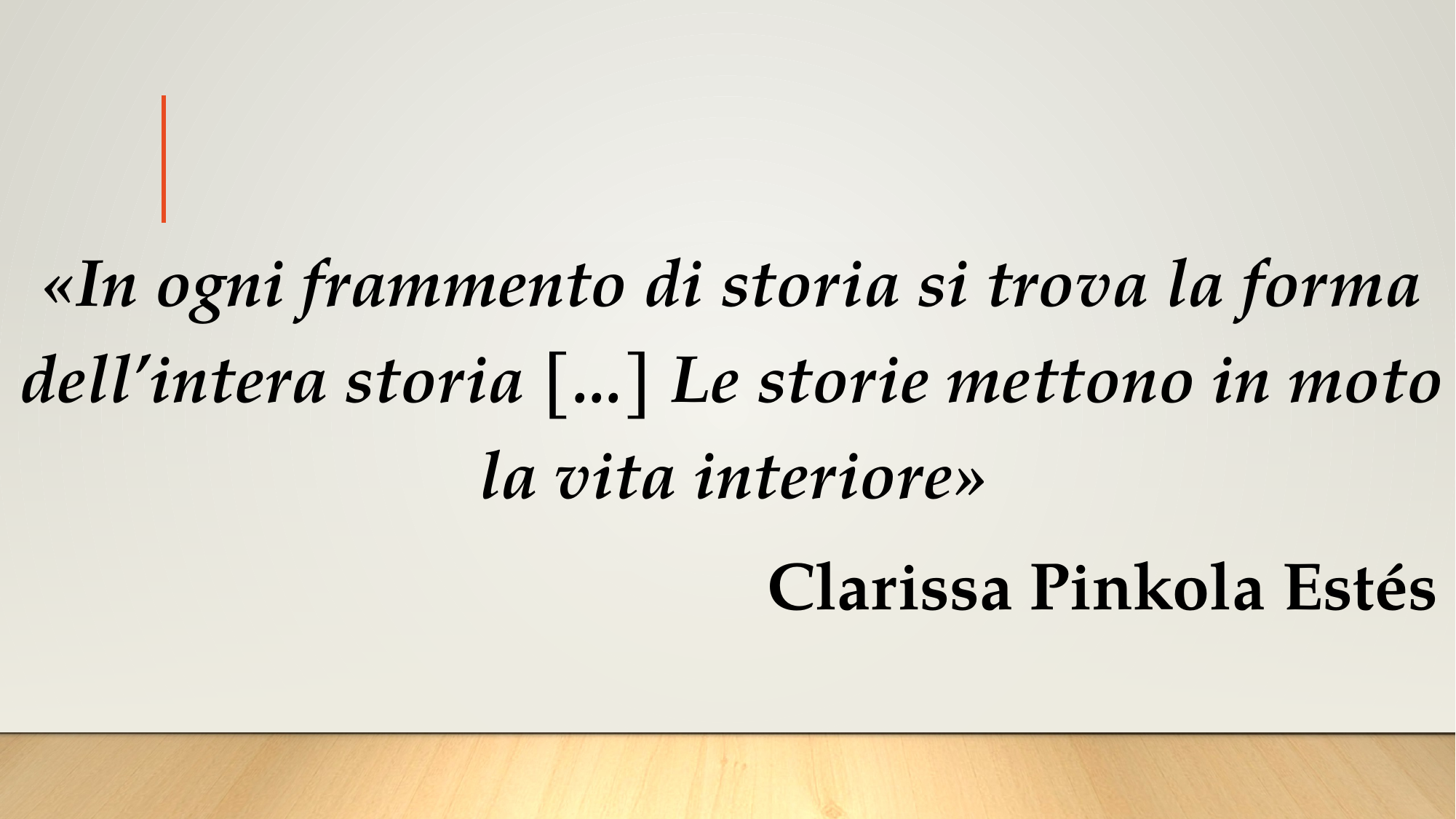

#
«In ogni frammento di storia si trova la forma dell’intera storia [...] Le storie mettono in moto la vita interiore»
Clarissa Pinkola Estés